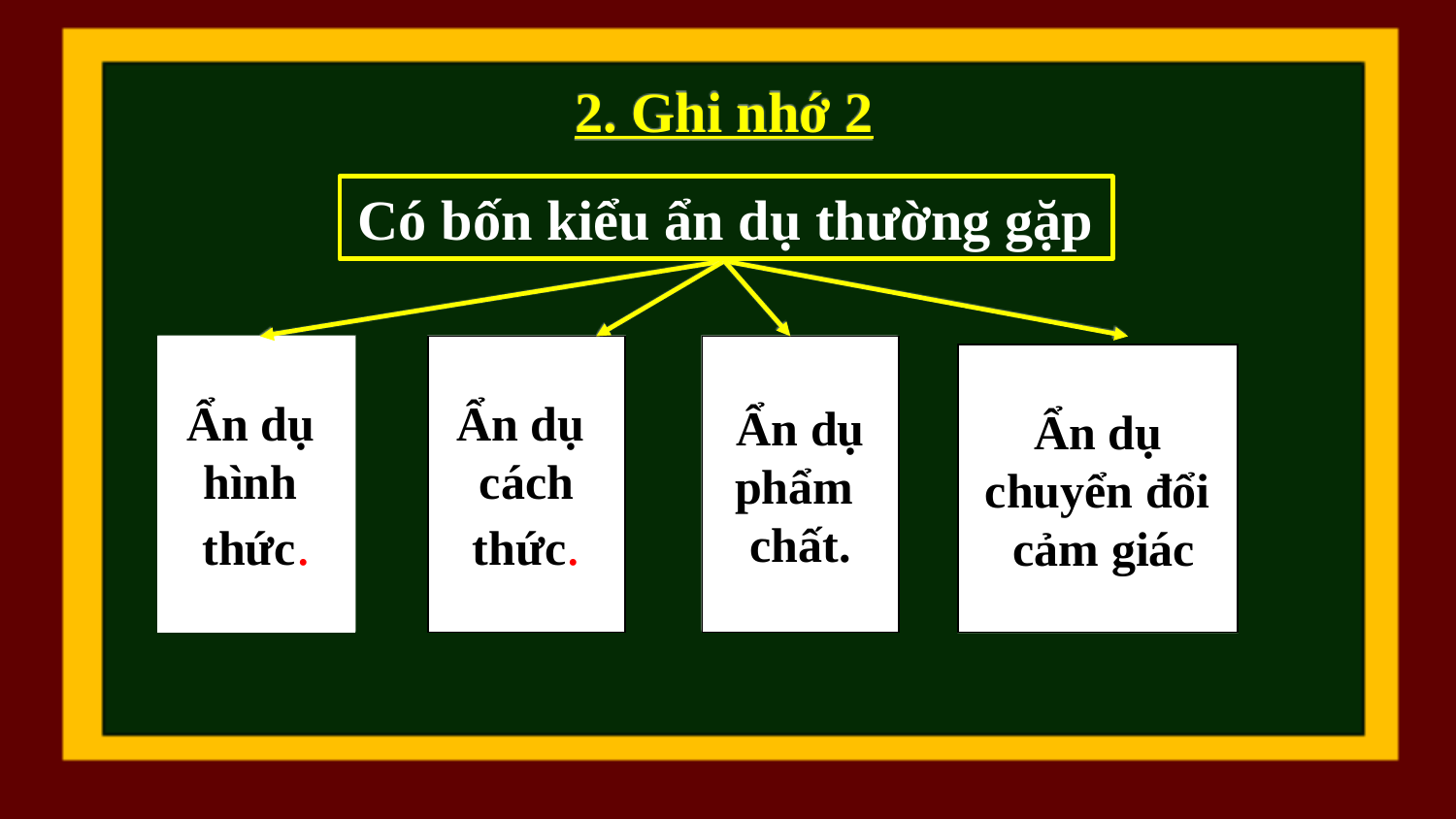

2. Ghi nhớ 2
Có bốn kiểu ẩn dụ thường gặp
Ẩn dụ
hình
thức.
Ẩn dụ
cách
thức.
Ẩn dụ
phẩm
chất.
Ẩn dụ
chuyển đổi
 cảm giác